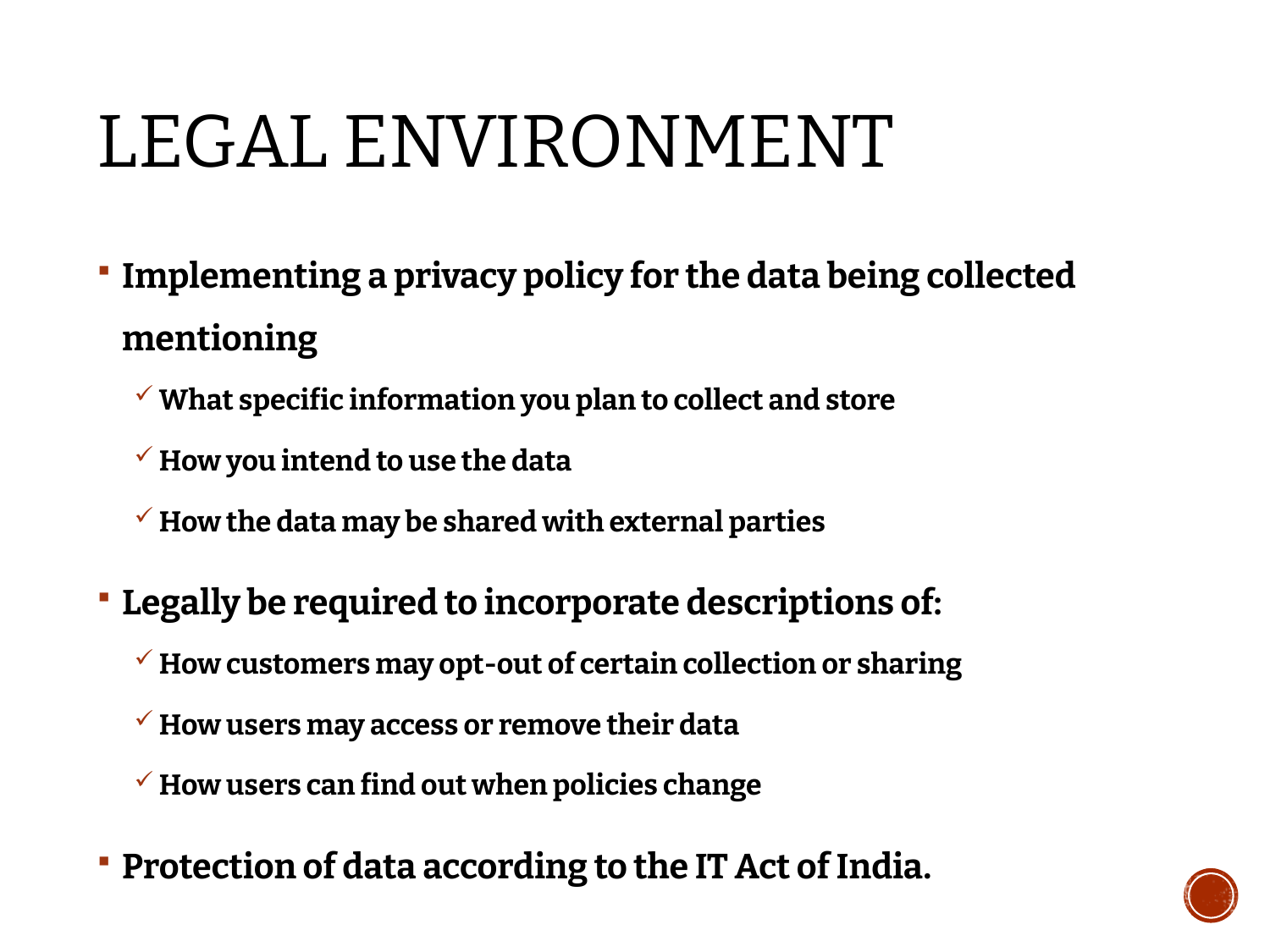

# Legal environment

Implementing a privacy policy for the data being collected mentioning
What specific information you plan to collect and store
How you intend to use the data
How the data may be shared with external parties
Legally be required to incorporate descriptions of:
How customers may opt-out of certain collection or sharing
How users may access or remove their data
How users can find out when policies change
Protection of data according to the IT Act of India.